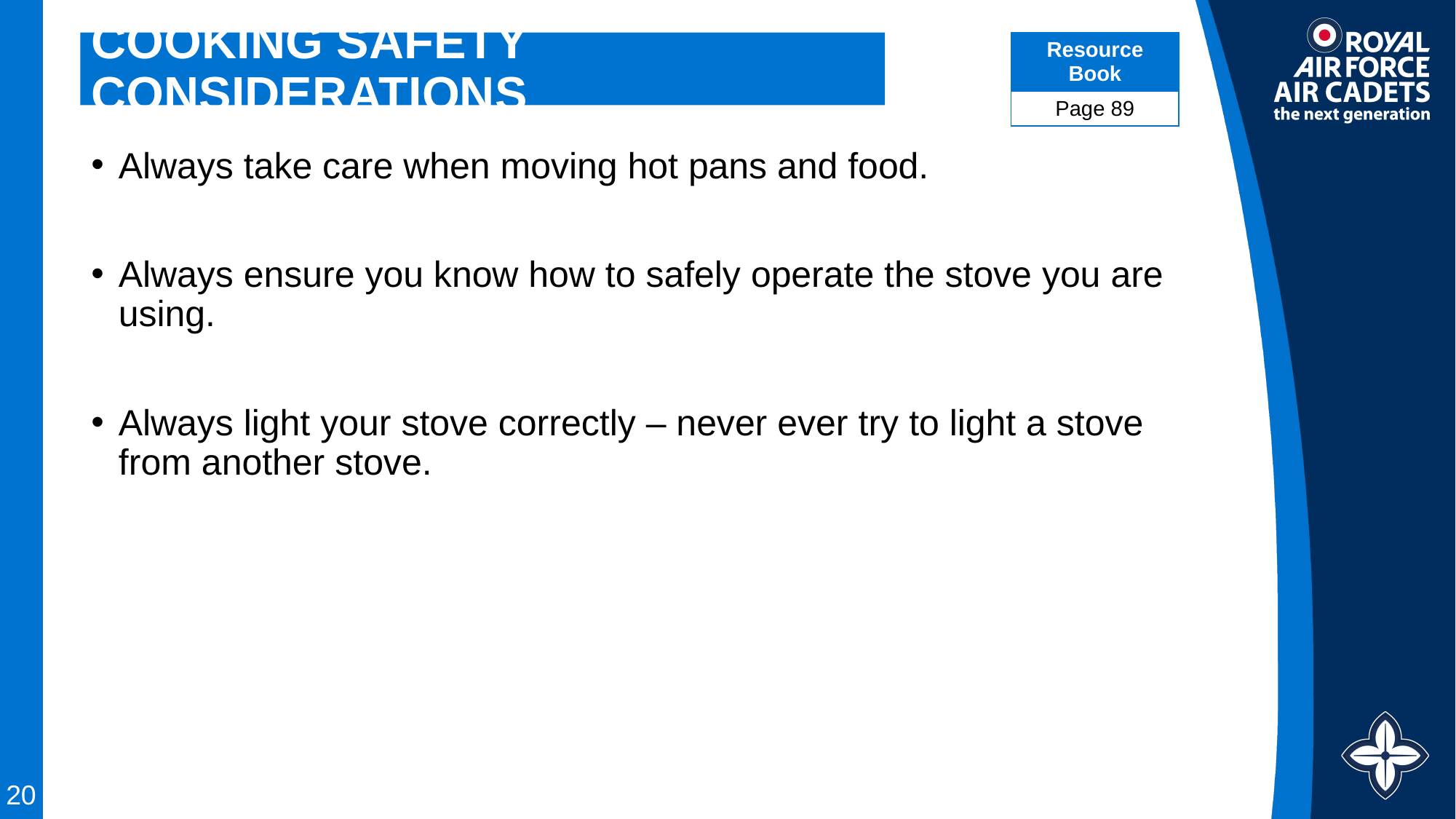

| Resource Book |
| --- |
| Page 89 |
# COOKING SAFETY CONSIDERATIONS
Always take care when moving hot pans and food.

Always ensure you know how to safely operate the stove you are using.

Always light your stove correctly – never ever try to light a stove from another stove.